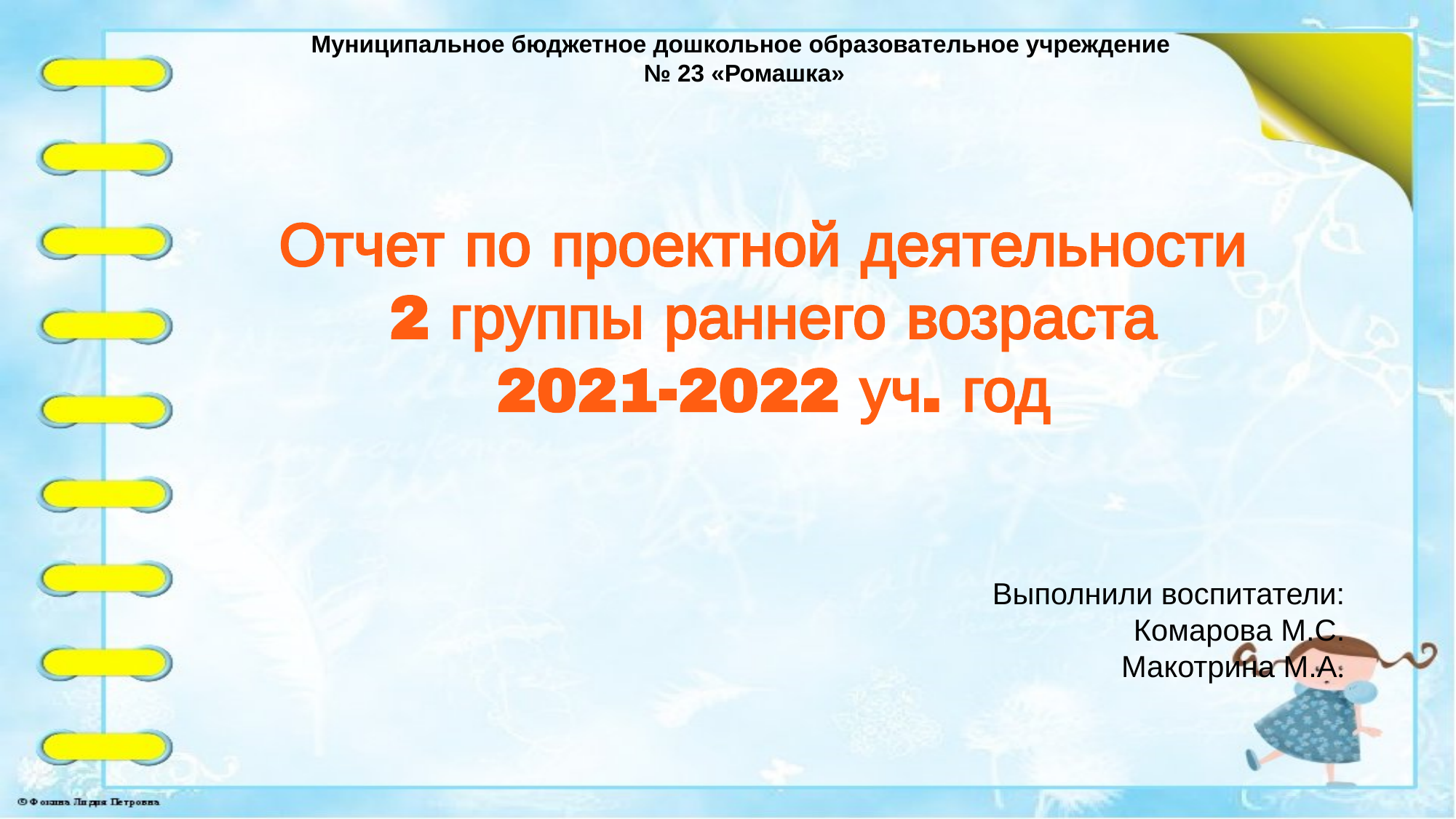

Муниципальное бюджетное дошкольное образовательное учреждение
№ 23 «Ромашка»
Отчет по проектной деятельности
2 группы раннего возраста
2021-2022 уч. год
Выполнили воспитатели:
Комарова М.С.
Макотрина М.А.